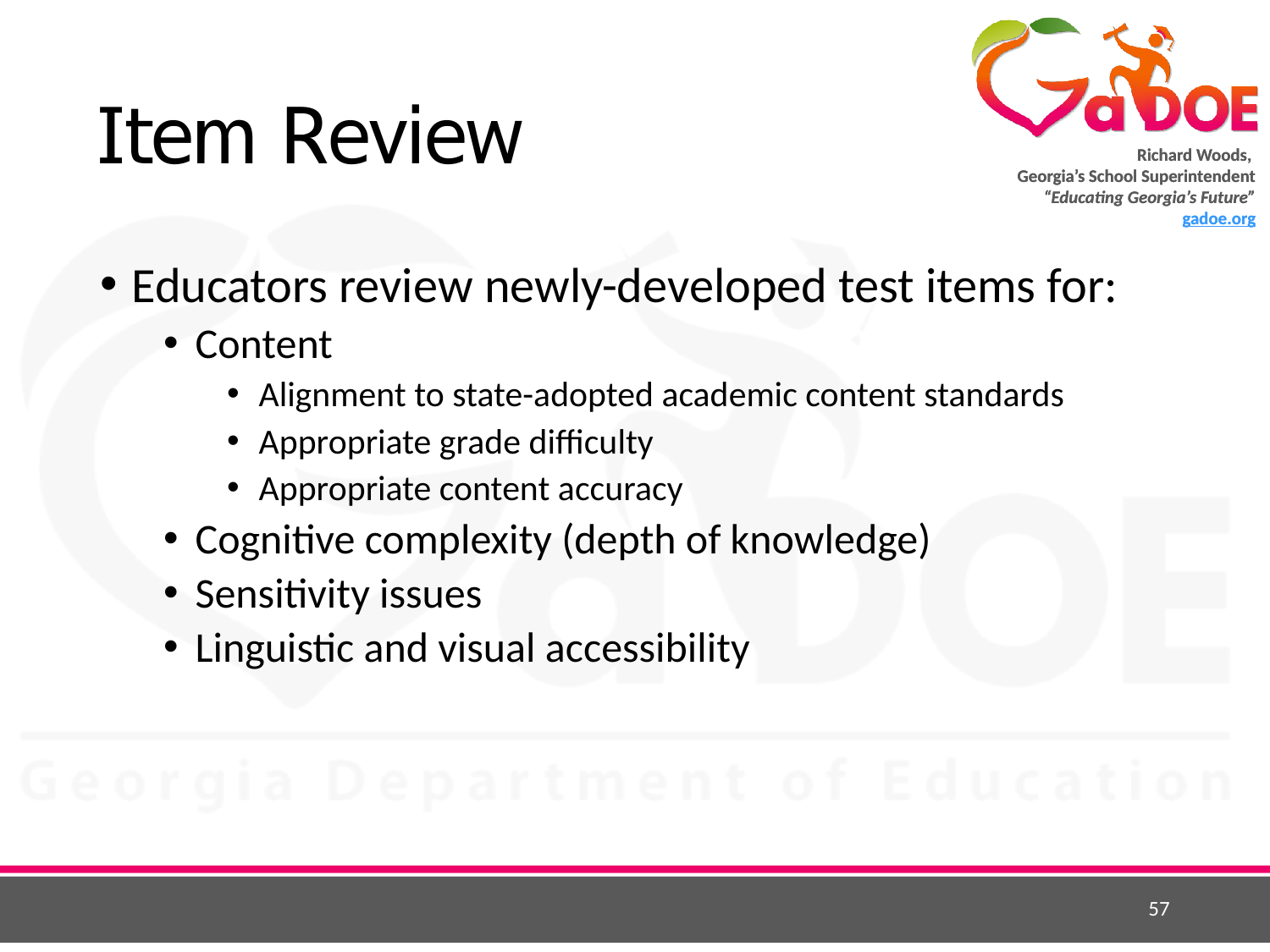

# Item Review
Educators review newly-developed test items for:
Content
Alignment to state-adopted academic content standards
Appropriate grade difficulty
Appropriate content accuracy
Cognitive complexity (depth of knowledge)
Sensitivity issues
Linguistic and visual accessibility

57